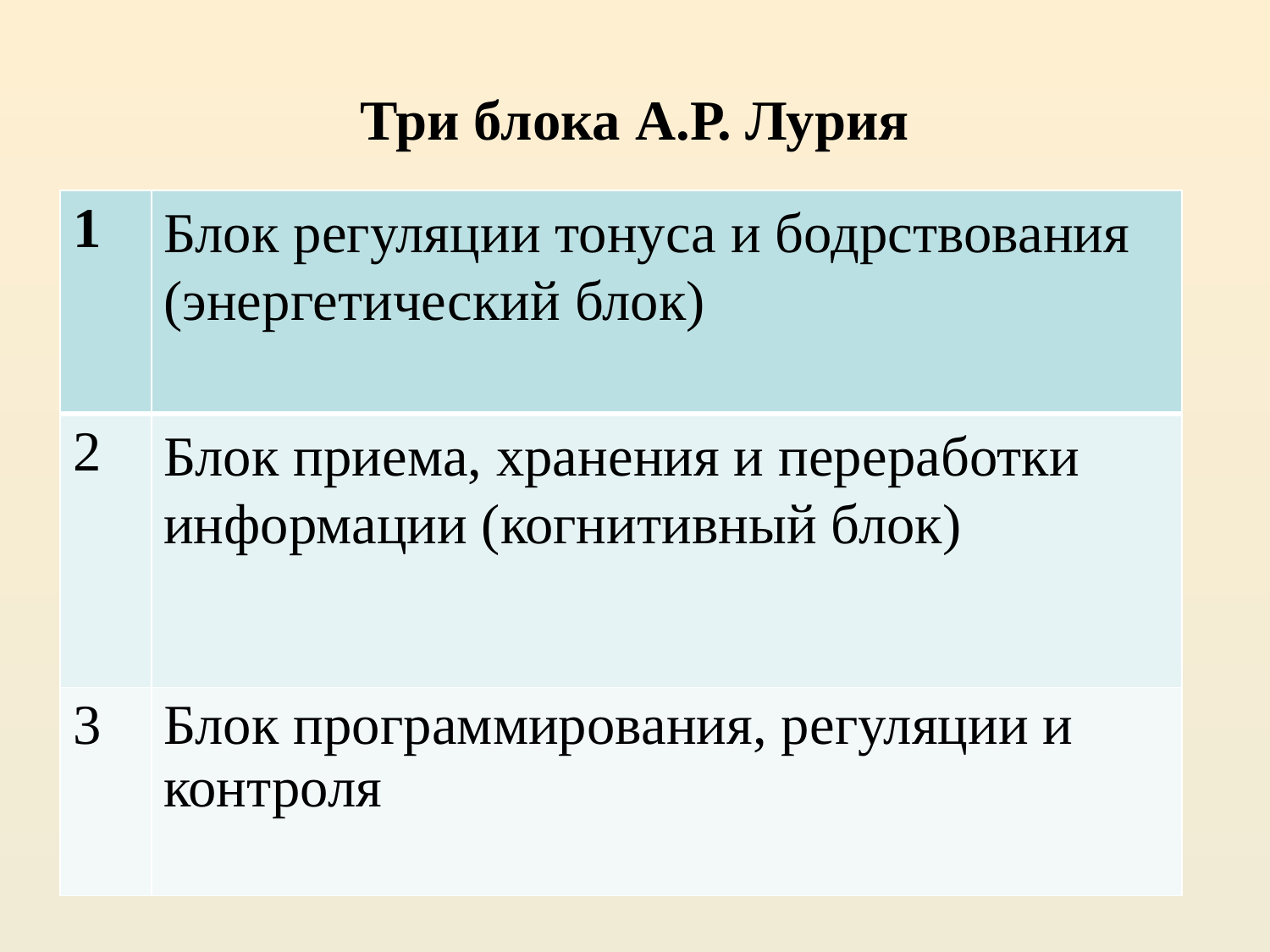

# Три блока А.Р. Лурия
| 1 | Блок регуляции тонуса и бодрствования (энергетический блок) |
| --- | --- |
| 2 | Блок приема, хранения и переработки информации (когнитивный блок) |
| 3 | Блок программирования, регуляции и контроля |